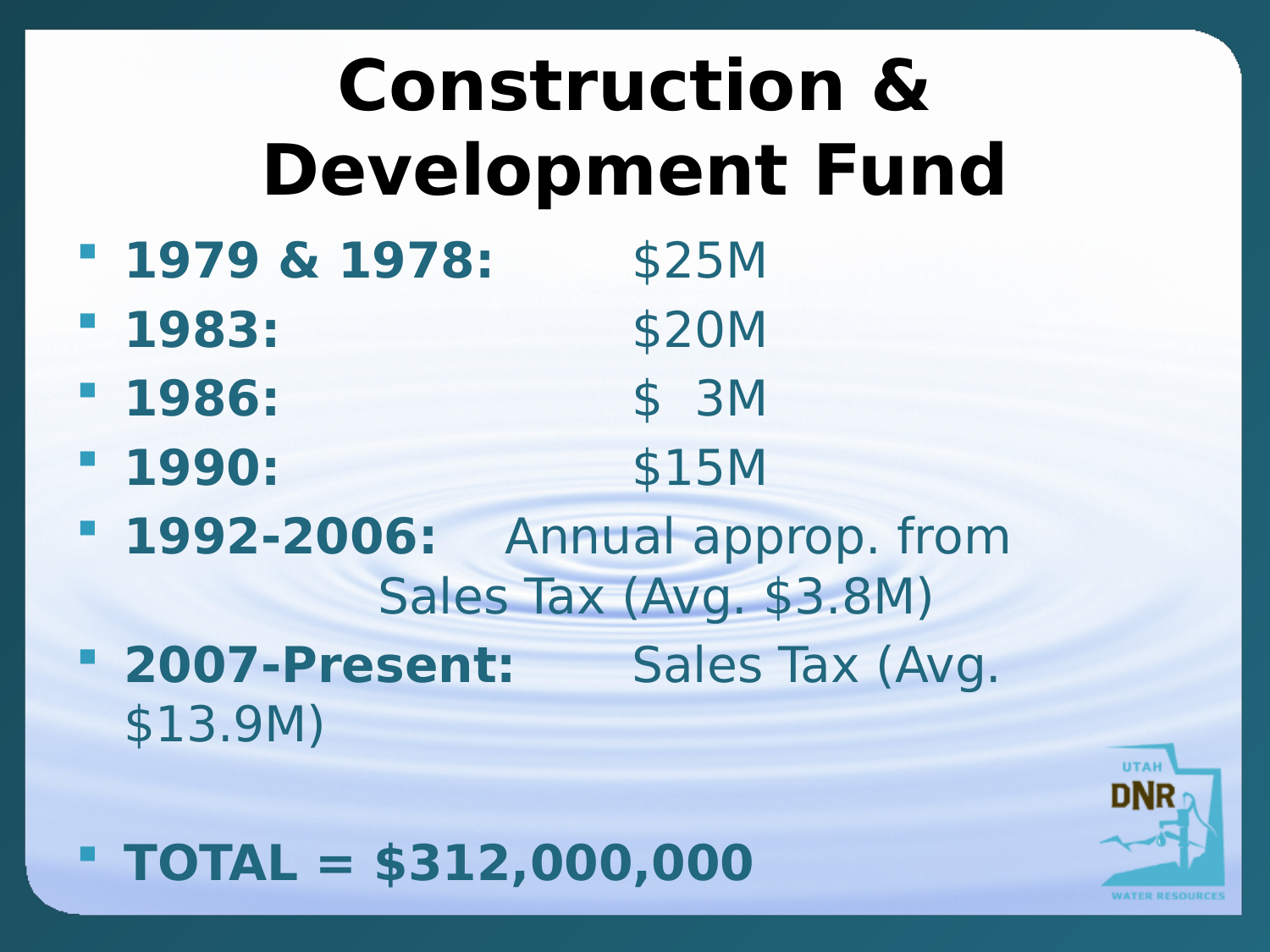

# Construction & Development Fund
1979 & 1978: 	$25M
1983:			$20M
1986:			$  3M
1990:			$15M
1992-2006: 	Annual approp. from				Sales Tax (Avg. $3.8M)
2007-Present:	Sales Tax (Avg. $13.9M)

TOTAL = $312,000,000